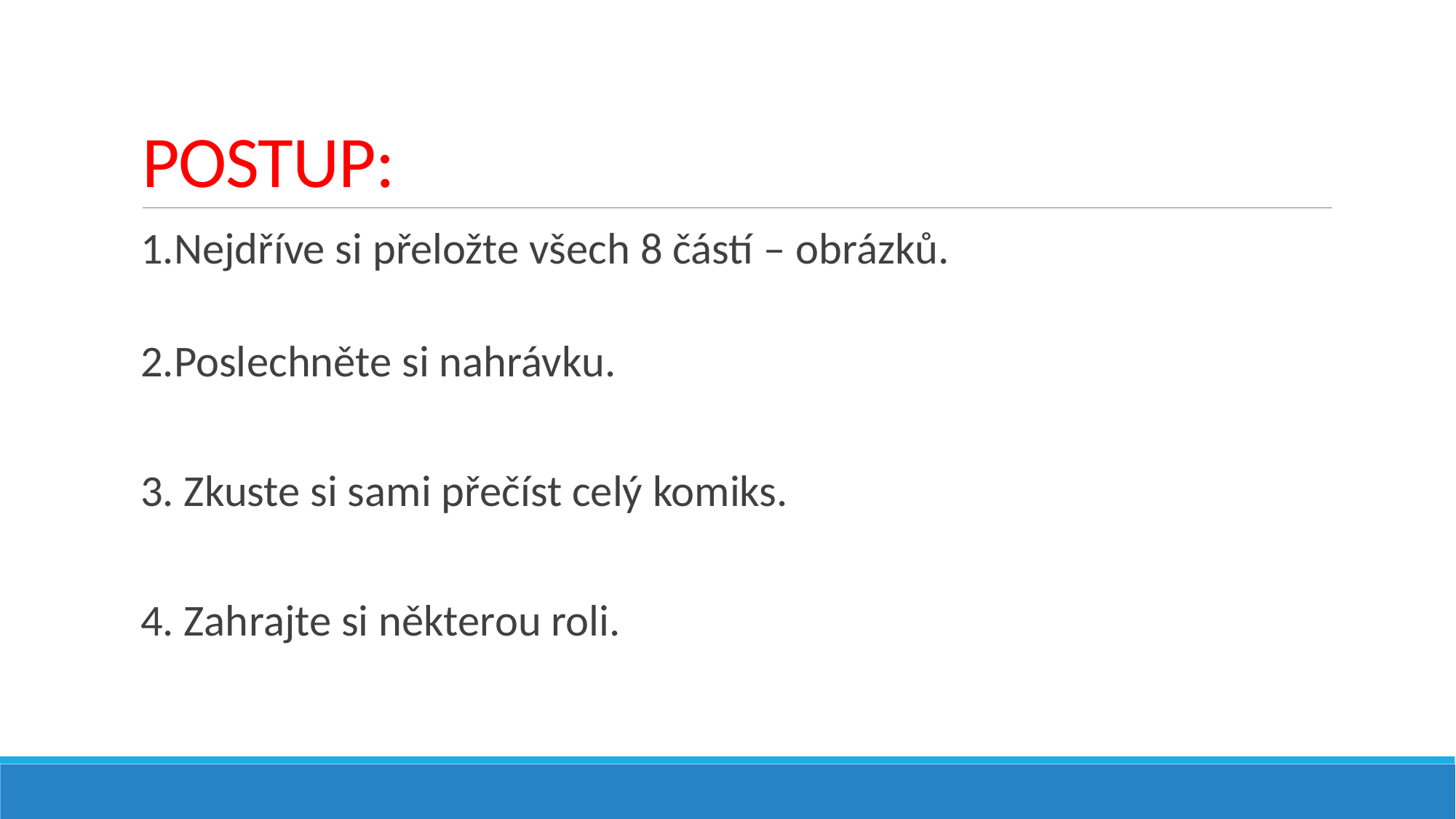

# POSTUP:
1.Nejdříve si přeložte všech 8 částí – obrázků.
2.Poslechněte si nahrávku.

3. Zkuste si sami přečíst celý komiks.

4. Zahrajte si některou roli.